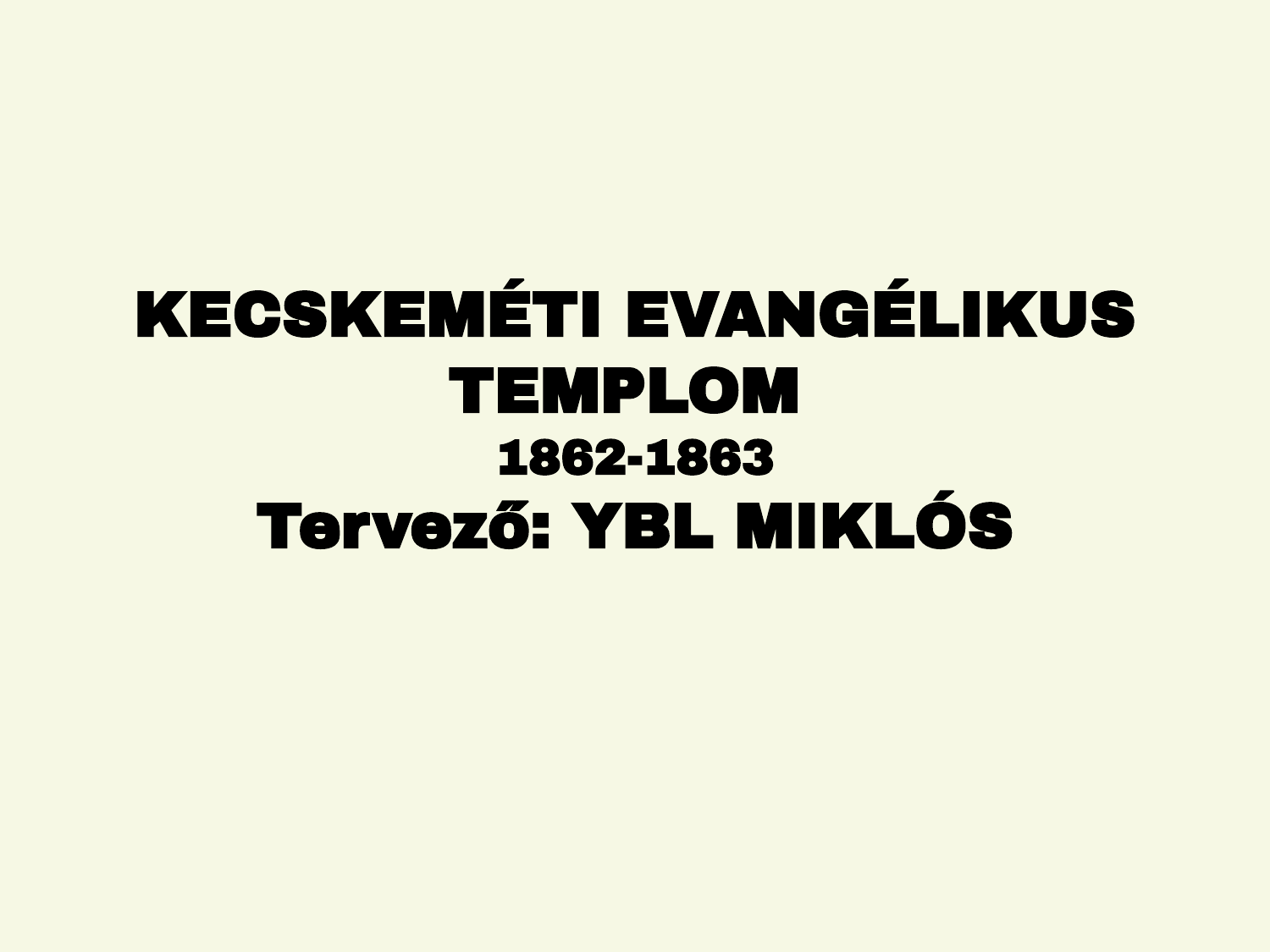

KECSKEMÉTI EVANGÉLIKUS TEMPLOM
1862-1863
Tervező: YBL MIKLÓS